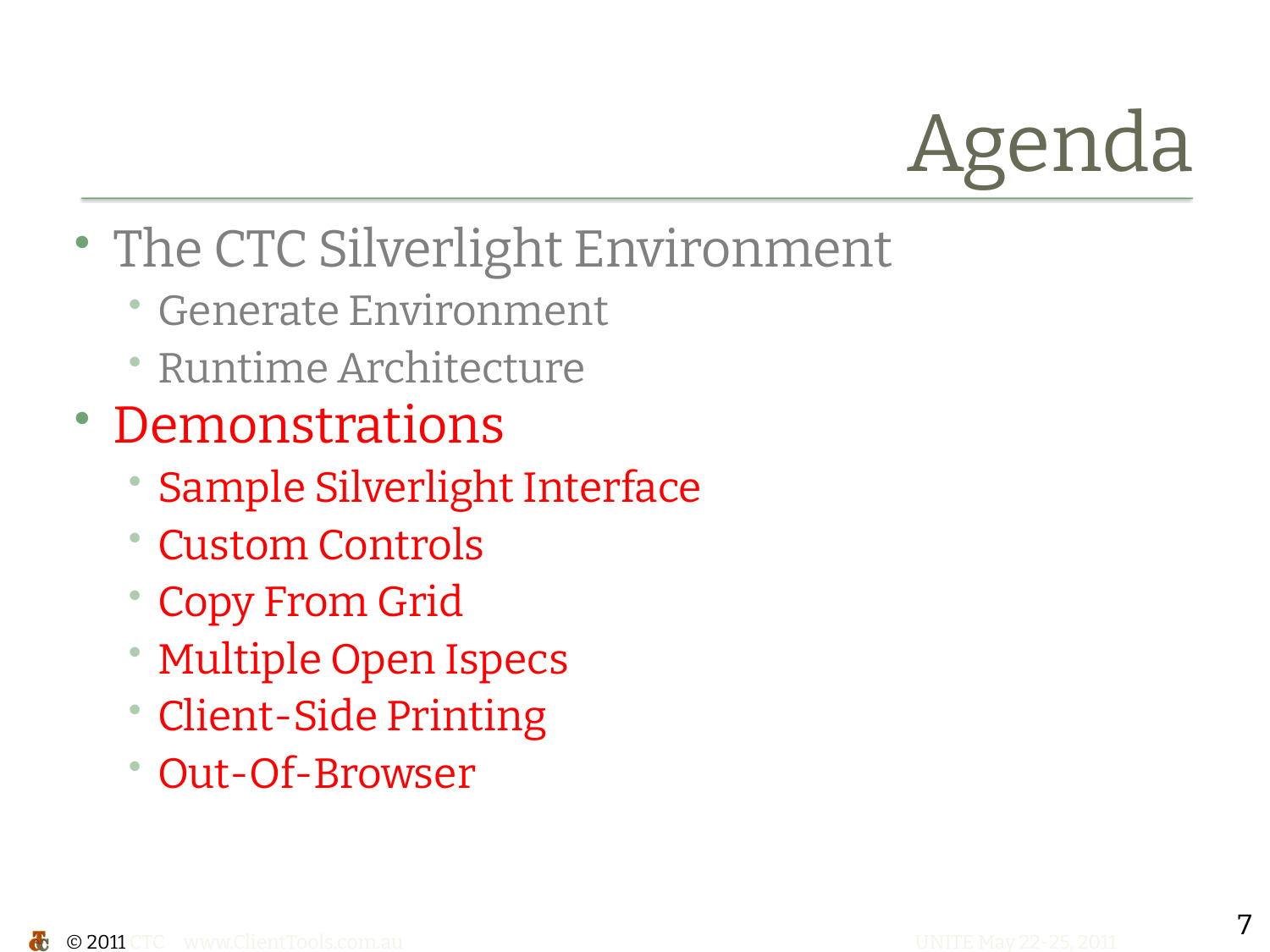

# Agenda
The CTC Silverlight Environment
Generate Environment
Runtime Architecture
Demonstrations
Sample Silverlight Interface
Custom Controls
Copy From Grid
Multiple Open Ispecs
Client-Side Printing
Out-Of-Browser

7